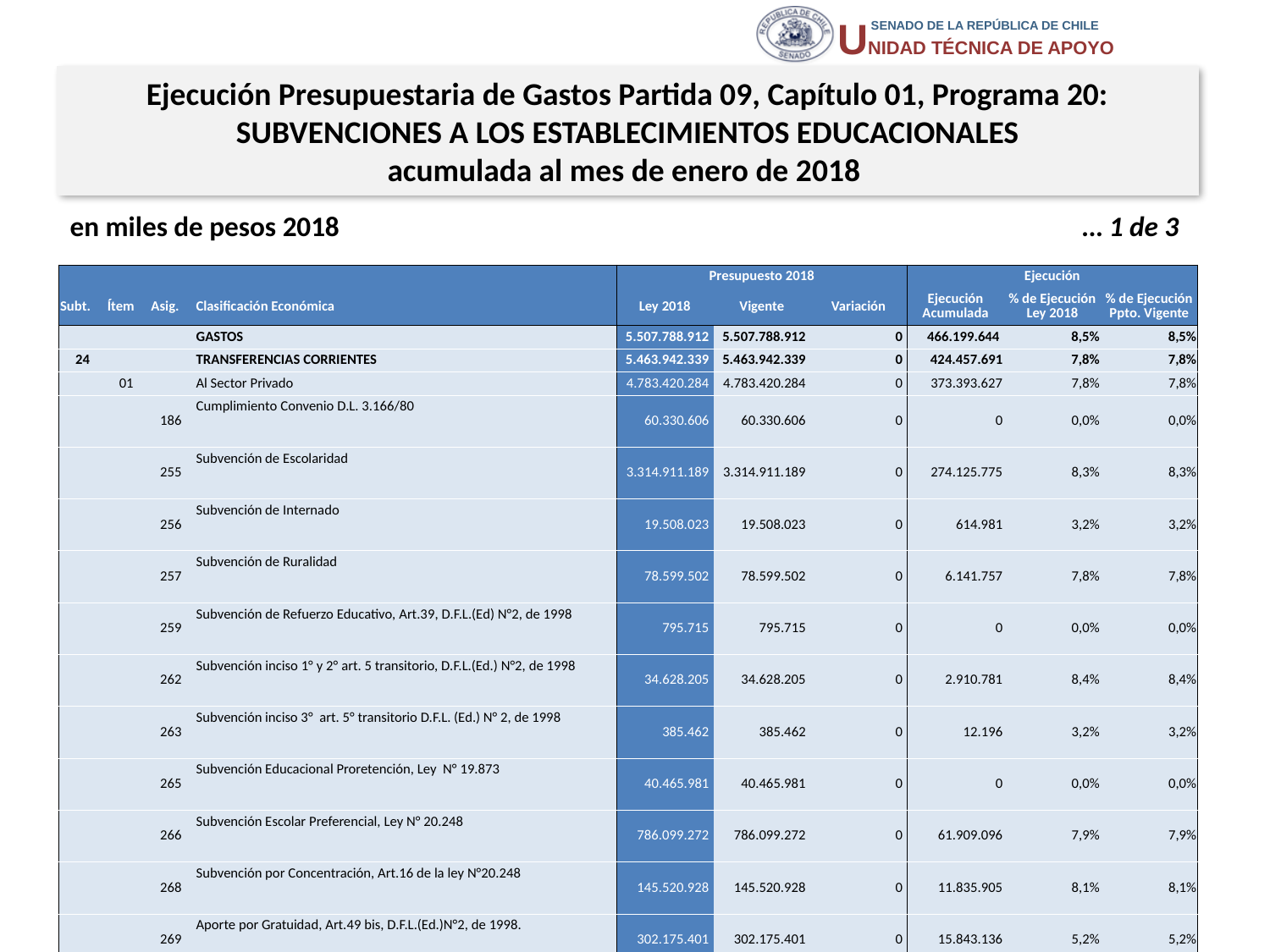

Ejecución Presupuestaria de Gastos Partida 09, Capítulo 01, Programa 20:
SUBVENCIONES A LOS ESTABLECIMIENTOS EDUCACIONALES
acumulada al mes de enero de 2018
en miles de pesos 2018                                                                                                                     … 1 de 3
|  |  |  |  | Presupuesto 2018 |  |  | Ejecución |  |  |
| --- | --- | --- | --- | --- | --- | --- | --- | --- | --- |
| Subt. | Ítem | Asig. | Clasificación Económica | Ley 2018 | Vigente | Variación | Ejecución Acumulada | % de Ejecución Ley 2018 | % de Ejecución Ppto. Vigente |
|  |  |  | GASTOS | 5.507.788.912 | 5.507.788.912 | 0 | 466.199.644 | 8,5% | 8,5% |
| 24 |  |  | TRANSFERENCIAS CORRIENTES | 5.463.942.339 | 5.463.942.339 | 0 | 424.457.691 | 7,8% | 7,8% |
|  | 01 |  | Al Sector Privado | 4.783.420.284 | 4.783.420.284 | 0 | 373.393.627 | 7,8% | 7,8% |
|  |  | 186 | Cumplimiento Convenio D.L. 3.166/80 | 60.330.606 | 60.330.606 | 0 | 0 | 0,0% | 0,0% |
|  |  | 255 | Subvención de Escolaridad | 3.314.911.189 | 3.314.911.189 | 0 | 274.125.775 | 8,3% | 8,3% |
|  |  | 256 | Subvención de Internado | 19.508.023 | 19.508.023 | 0 | 614.981 | 3,2% | 3,2% |
|  |  | 257 | Subvención de Ruralidad | 78.599.502 | 78.599.502 | 0 | 6.141.757 | 7,8% | 7,8% |
|  |  | 259 | Subvención de Refuerzo Educativo, Art.39, D.F.L.(Ed) N°2, de 1998 | 795.715 | 795.715 | 0 | 0 | 0,0% | 0,0% |
|  |  | 262 | Subvención inciso 1° y 2° art. 5 transitorio, D.F.L.(Ed.) N°2, de 1998 | 34.628.205 | 34.628.205 | 0 | 2.910.781 | 8,4% | 8,4% |
|  |  | 263 | Subvención inciso 3° art. 5° transitorio D.F.L. (Ed.) N° 2, de 1998 | 385.462 | 385.462 | 0 | 12.196 | 3,2% | 3,2% |
|  |  | 265 | Subvención Educacional Proretención, Ley N° 19.873 | 40.465.981 | 40.465.981 | 0 | 0 | 0,0% | 0,0% |
|  |  | 266 | Subvención Escolar Preferencial, Ley N° 20.248 | 786.099.272 | 786.099.272 | 0 | 61.909.096 | 7,9% | 7,9% |
|  |  | 268 | Subvención por Concentración, Art.16 de la ley N°20.248 | 145.520.928 | 145.520.928 | 0 | 11.835.905 | 8,1% | 8,1% |
|  |  | 269 | Aporte por Gratuidad, Art.49 bis, D.F.L.(Ed.)N°2, de 1998. | 302.175.401 | 302.175.401 | 0 | 15.843.136 | 5,2% | 5,2% |
|  | 02 |  | Al Gobierno Central | 57.215.989 | 57.215.989 | 0 | 0 | 0,0% | 0,0% |
|  |  | 001 | Servicios Locales de Educación | 57.215.989 | 57.215.989 | 0 | 0 | 0,0% | 0,0% |
13